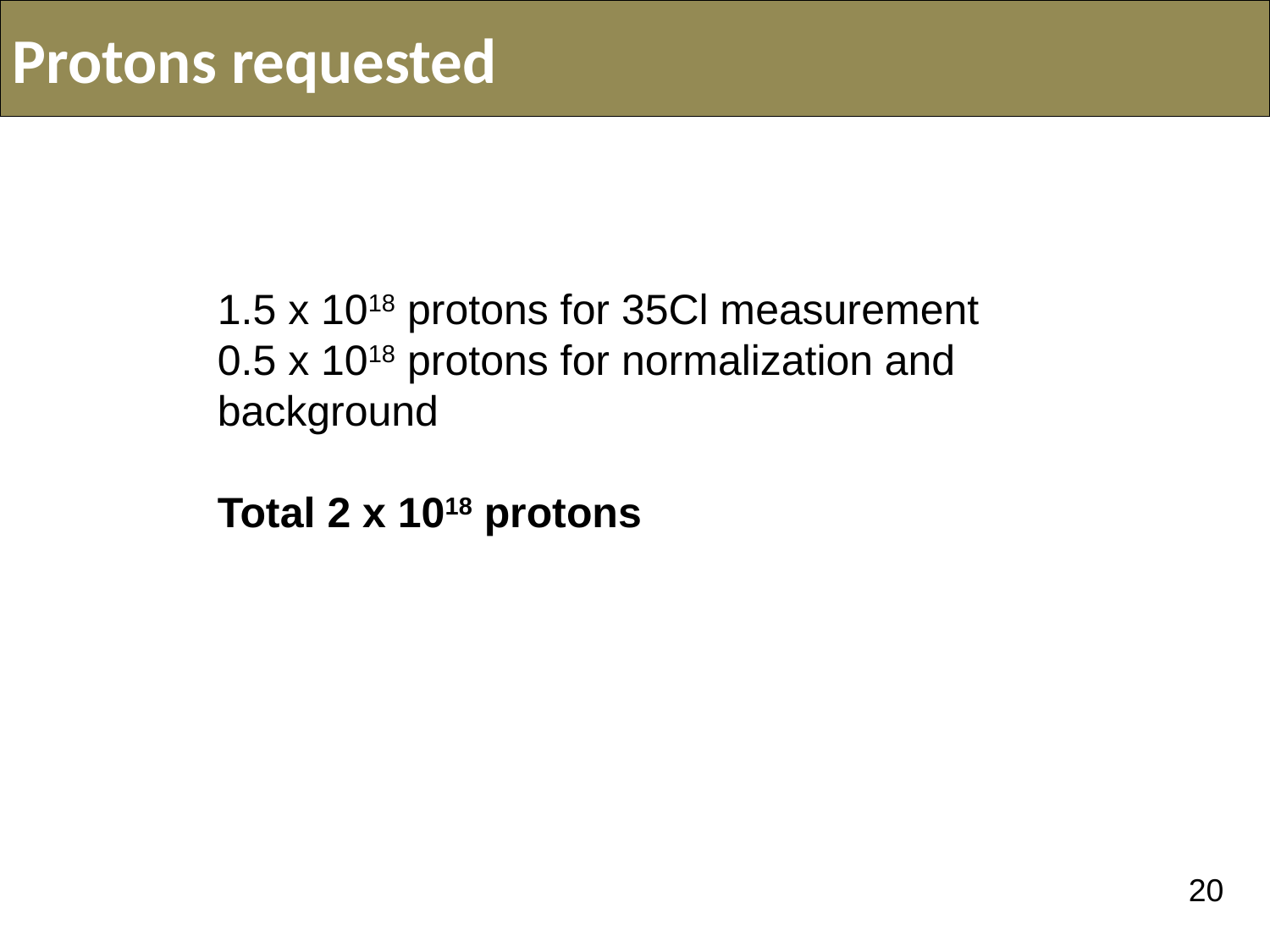

Protons requested
1.5 x 1018 protons for 35Cl measurement
0.5 x 1018 protons for normalization and background

Total 2 x 1018 protons
20